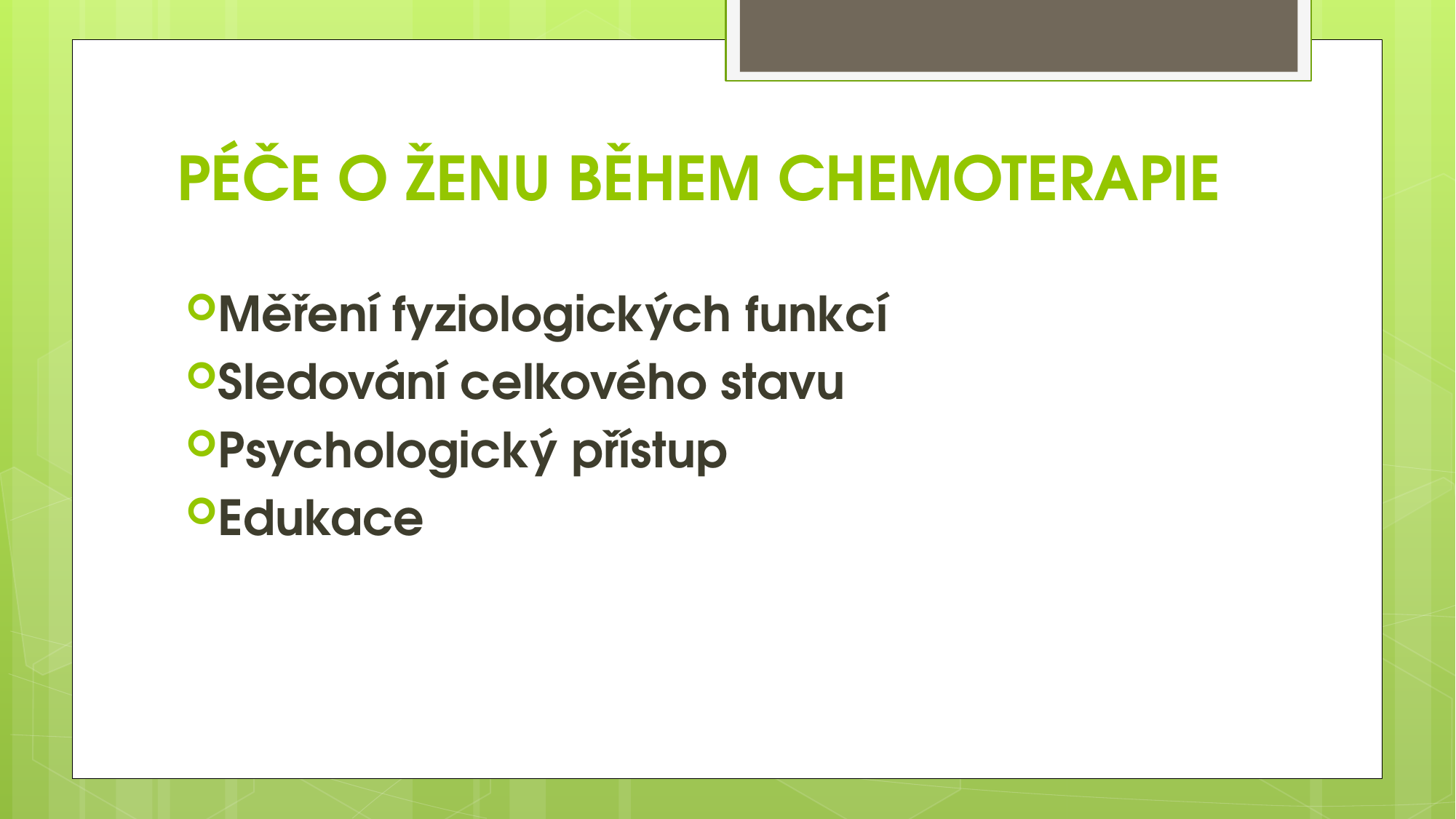

# Péče o ženu během chemoterapie
Měření fyziologických funkcí
Sledování celkového stavu
Psychologický přístup
Edukace